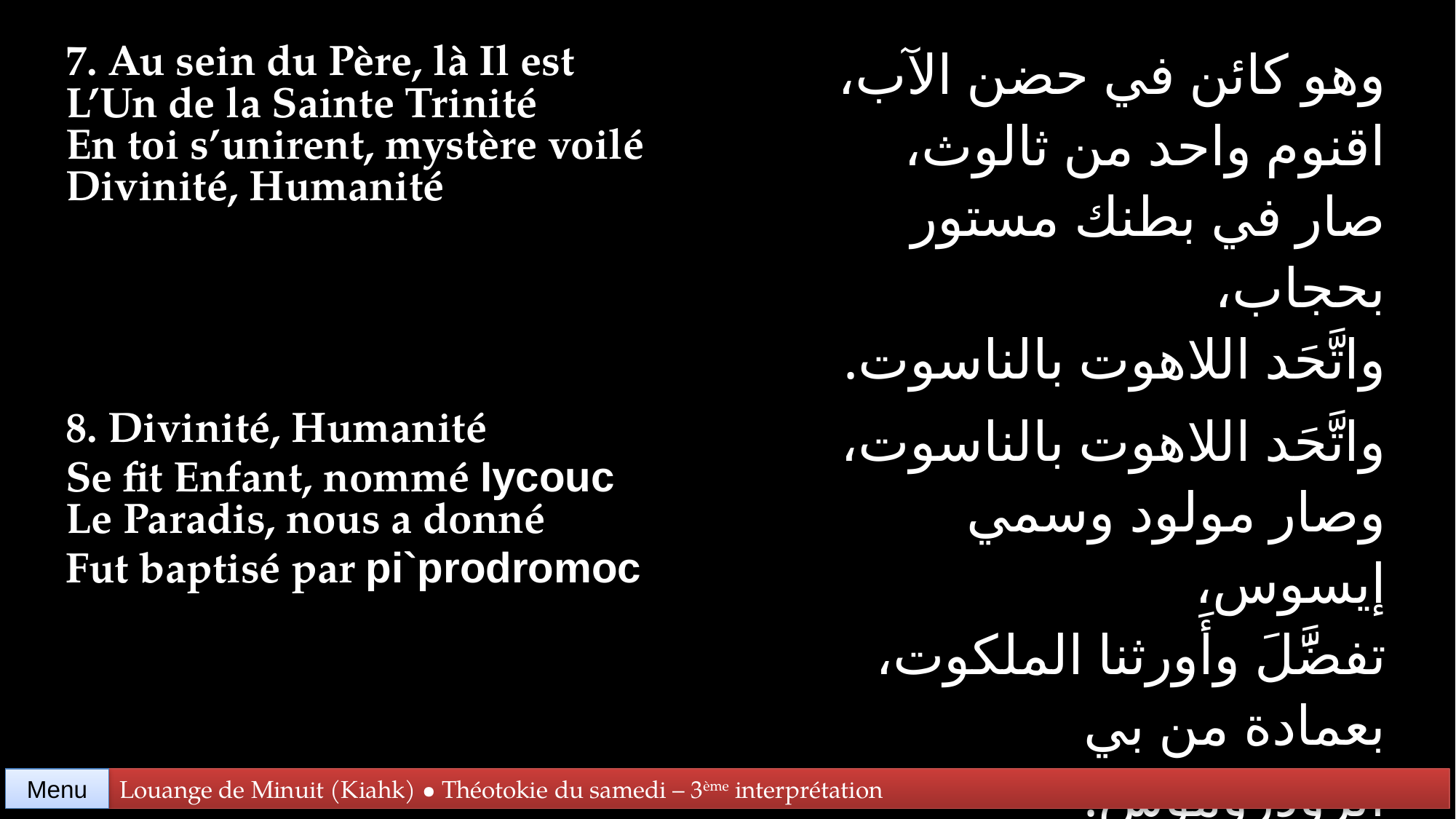

| 7. Au sein du Père, là Il est L’Un de la Sainte Trinité En toi s’unirent, mystère voilé Divinité, Humanité | وهو كائن في حضن الآب، اقنوم واحد من ثالوث، صار في بطنك مستور بحجاب، واتَّحَد اللاهوت بالناسوت. |
| --- | --- |
| 8. Divinité, Humanité Se fit Enfant, nommé Iycouc Le Paradis, nous a donné Fut baptisé par pi`prodromoc | واتَّحَد اللاهوت بالناسوت، وصار مولود وسمي إيسوس، تفضََّلَ وأَورثنا الملكوت، بعمادة من بي ابروذروموس. |
Menu
Louange de Minuit (Kiahk) • Théotokie du samedi – 3ème interprétation